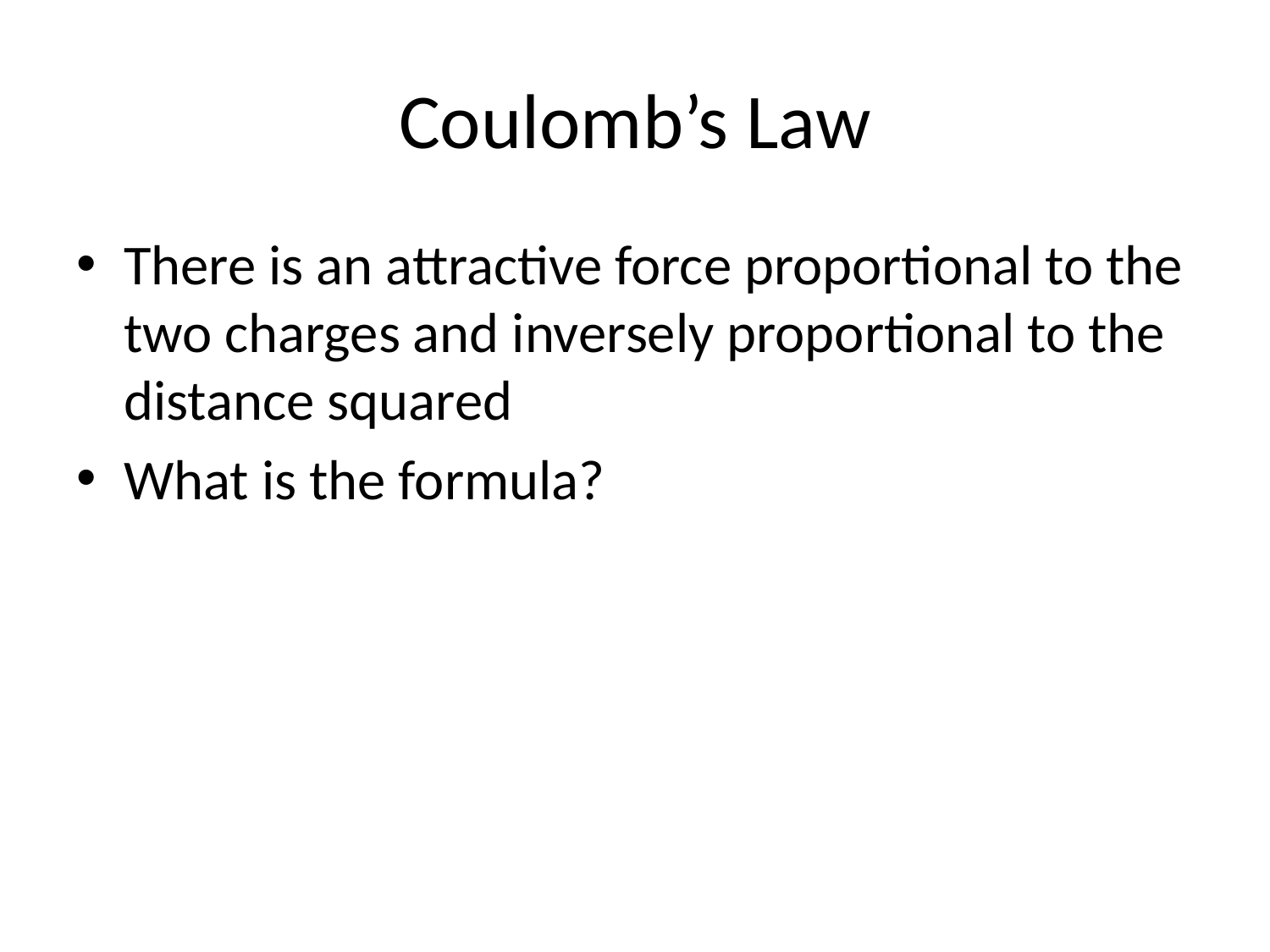

# Coulomb’s Law
There is an attractive force proportional to the two charges and inversely proportional to the distance squared
What is the formula?